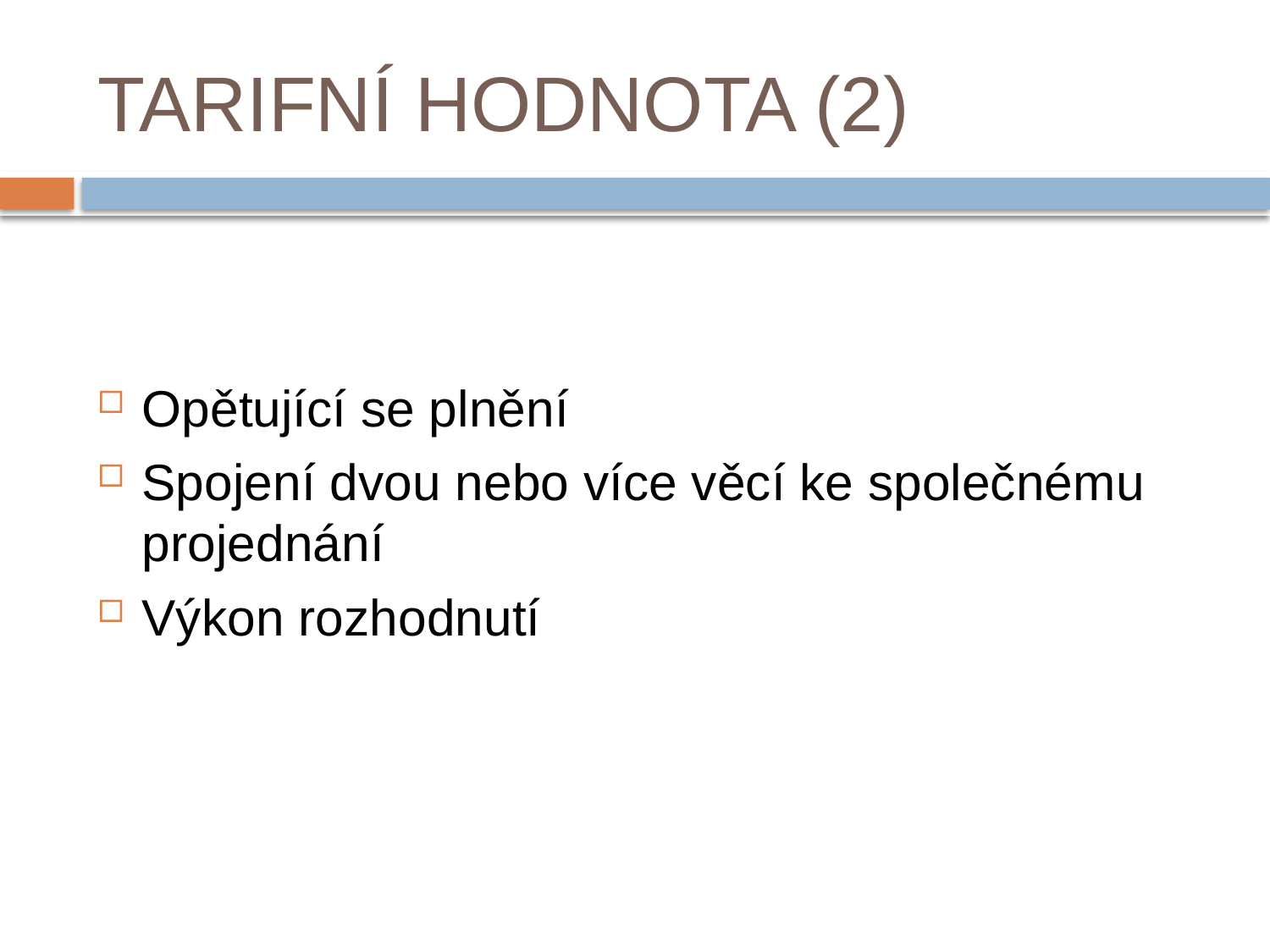

# TARIFNÍ HODNOTA (2)

Opětující se plnění
Spojení dvou nebo více věcí ke společnému projednání
Výkon rozhodnutí